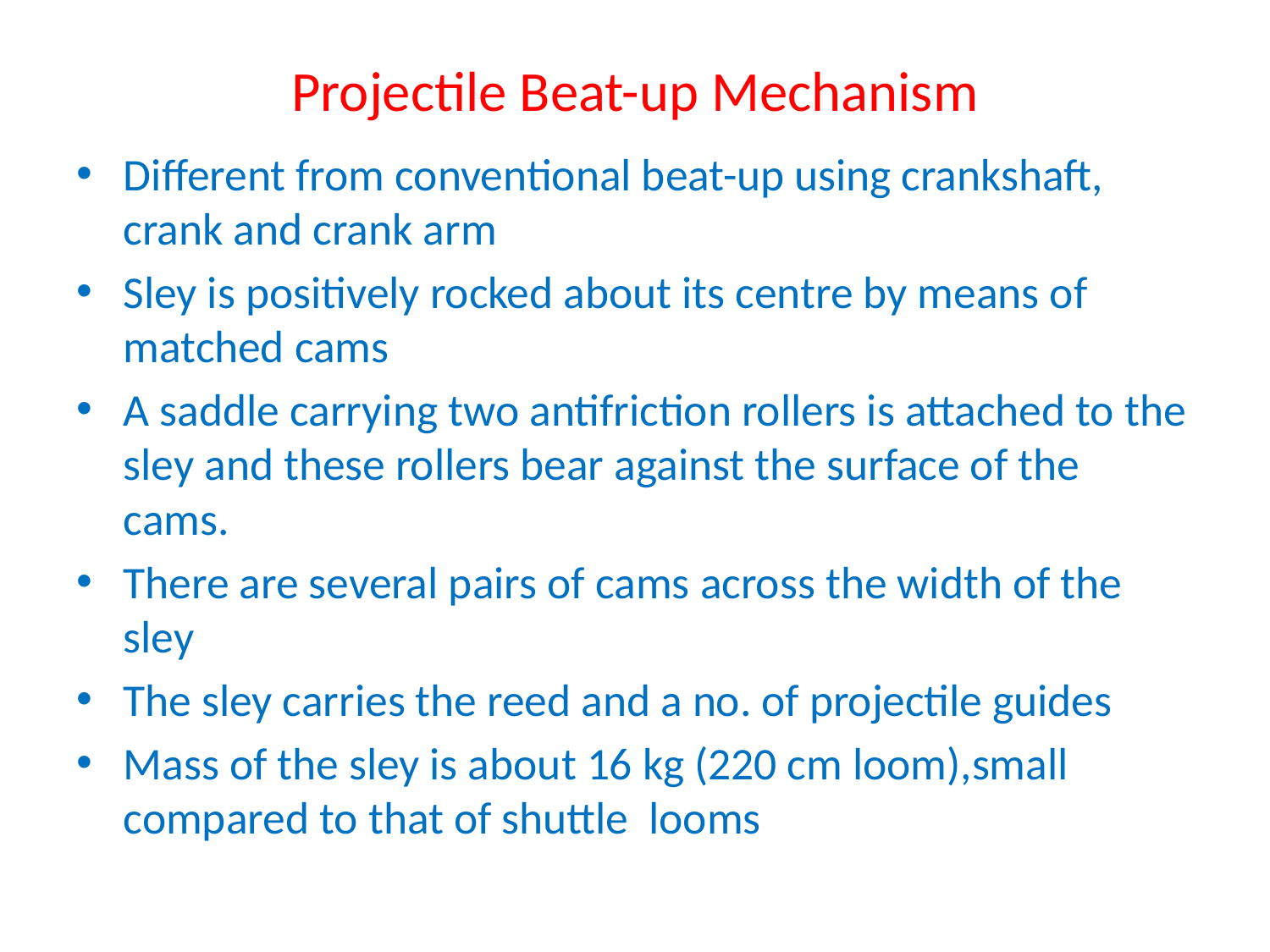

# Projectile Beat-up Mechanism
Different from conventional beat-up using crankshaft, crank and crank arm
Sley is positively rocked about its centre by means of matched cams
A saddle carrying two antifriction rollers is attached to the sley and these rollers bear against the surface of the cams.
There are several pairs of cams across the width of the sley
The sley carries the reed and a no. of projectile guides
Mass of the sley is about 16 kg (220 cm loom),small compared to that of shuttle  looms